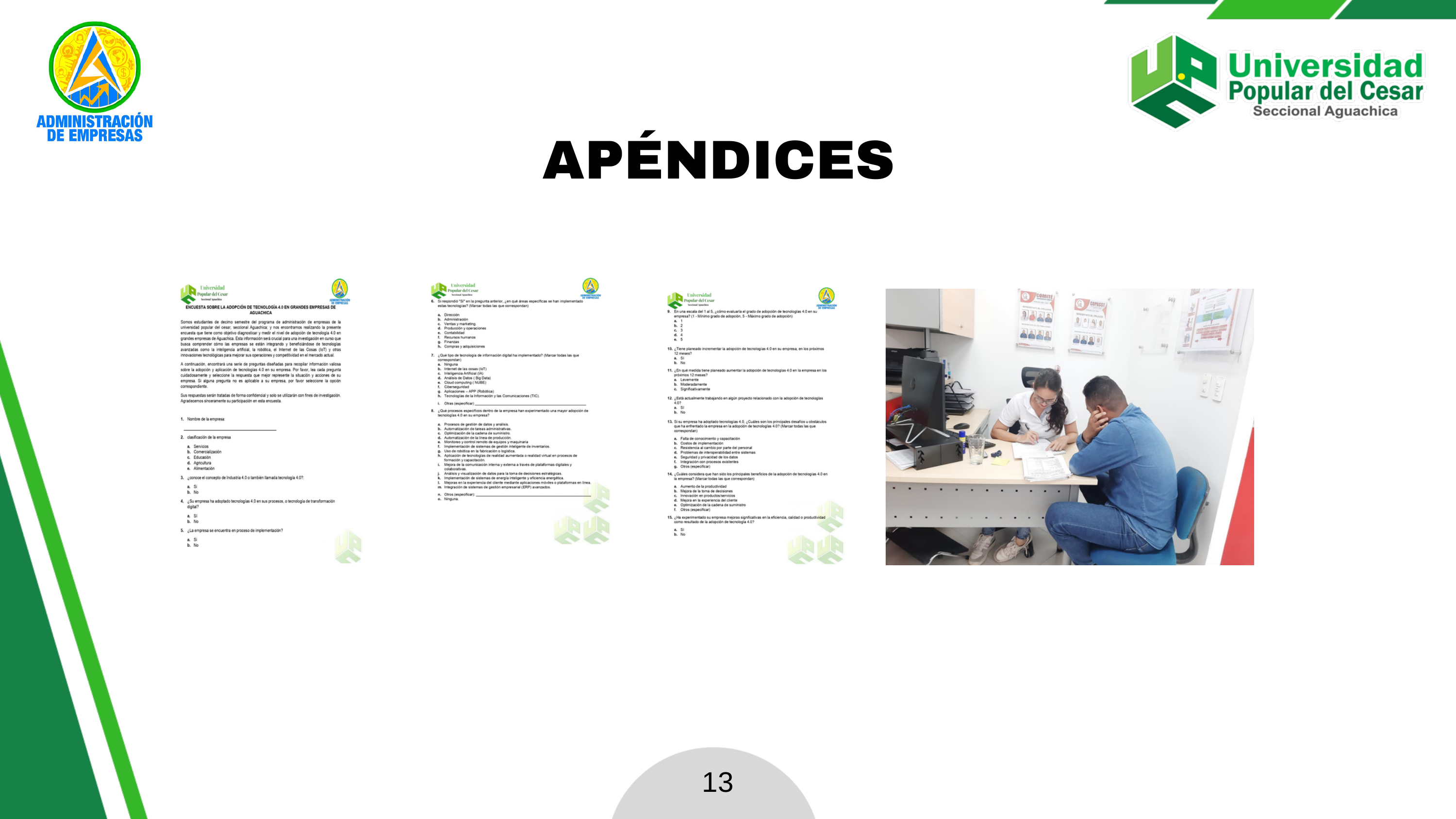

APÉNDICES

13
Nota. Visita a empresa para la aplicación de la encuesta.